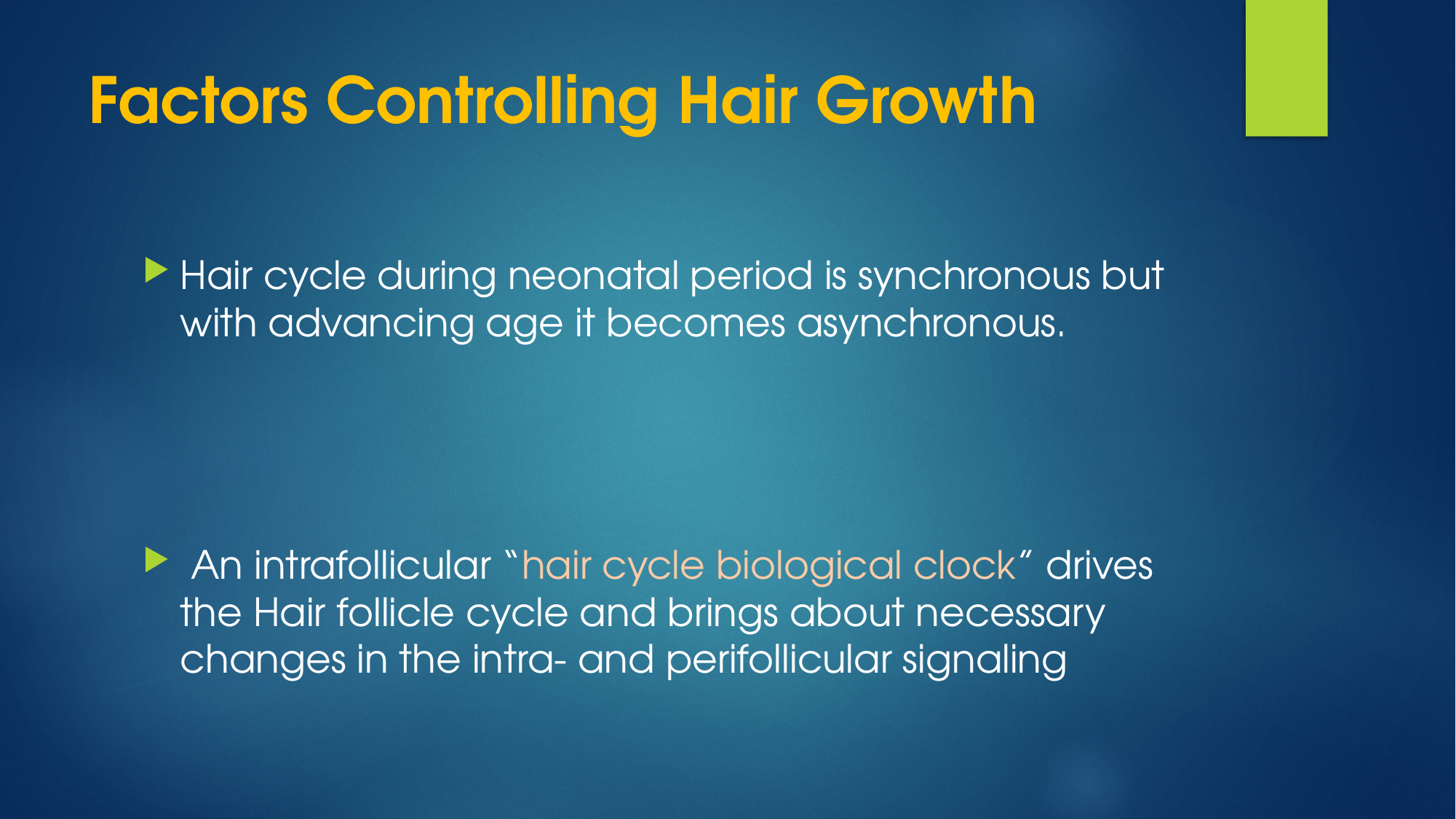

# Factors Controlling Hair Growth
Hair cycle during neonatal period is synchronous but with advancing age it becomes asynchronous.

 An intrafollicular “hair cycle biological clock” drives the Hair follicle cycle and brings about necessary changes in the intra- and perifollicular signaling